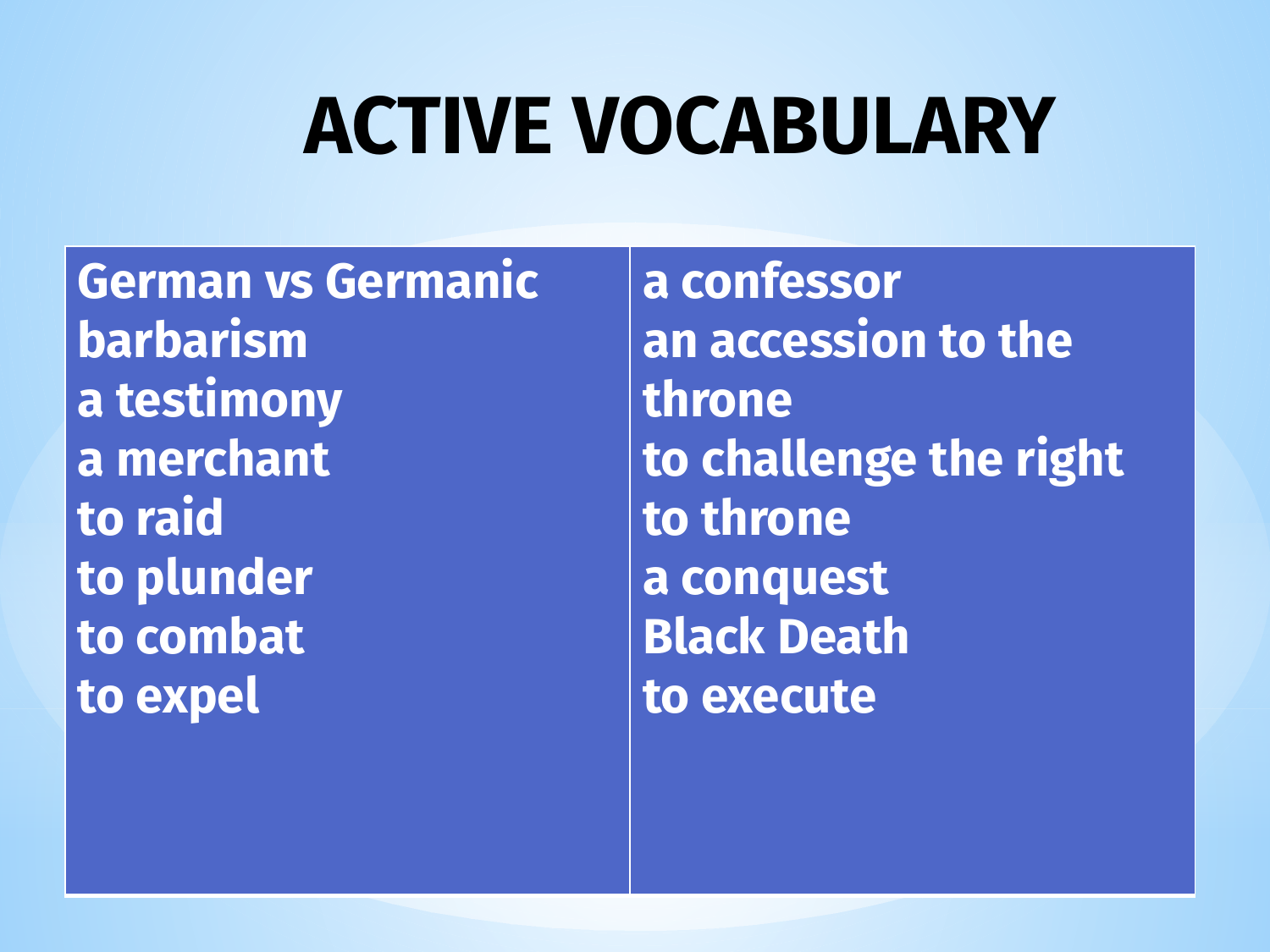

# ACTIVE VOCABULARY
| German vs Germanic barbarism a testimony a merchant to raid to plunder to combat to expel | a confessor an accession to the throne to challenge the right to throne a conquest Black Death to execute |
| --- | --- |